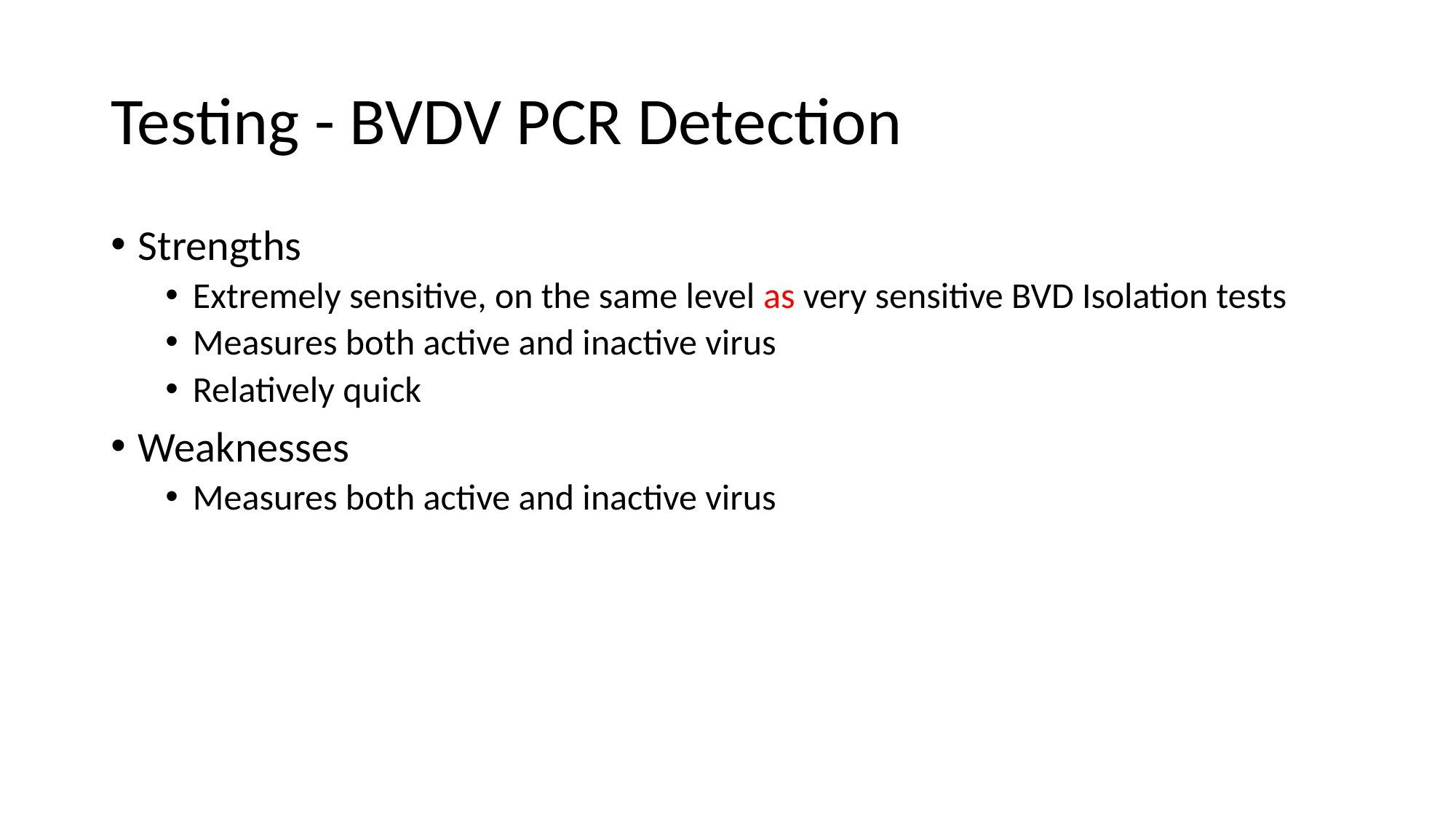

# Testing - BVDV PCR Detection
Strengths
Extremely sensitive, on the same level as very sensitive BVD Isolation tests
Measures both active and inactive virus
Relatively quick
Weaknesses
Measures both active and inactive virus